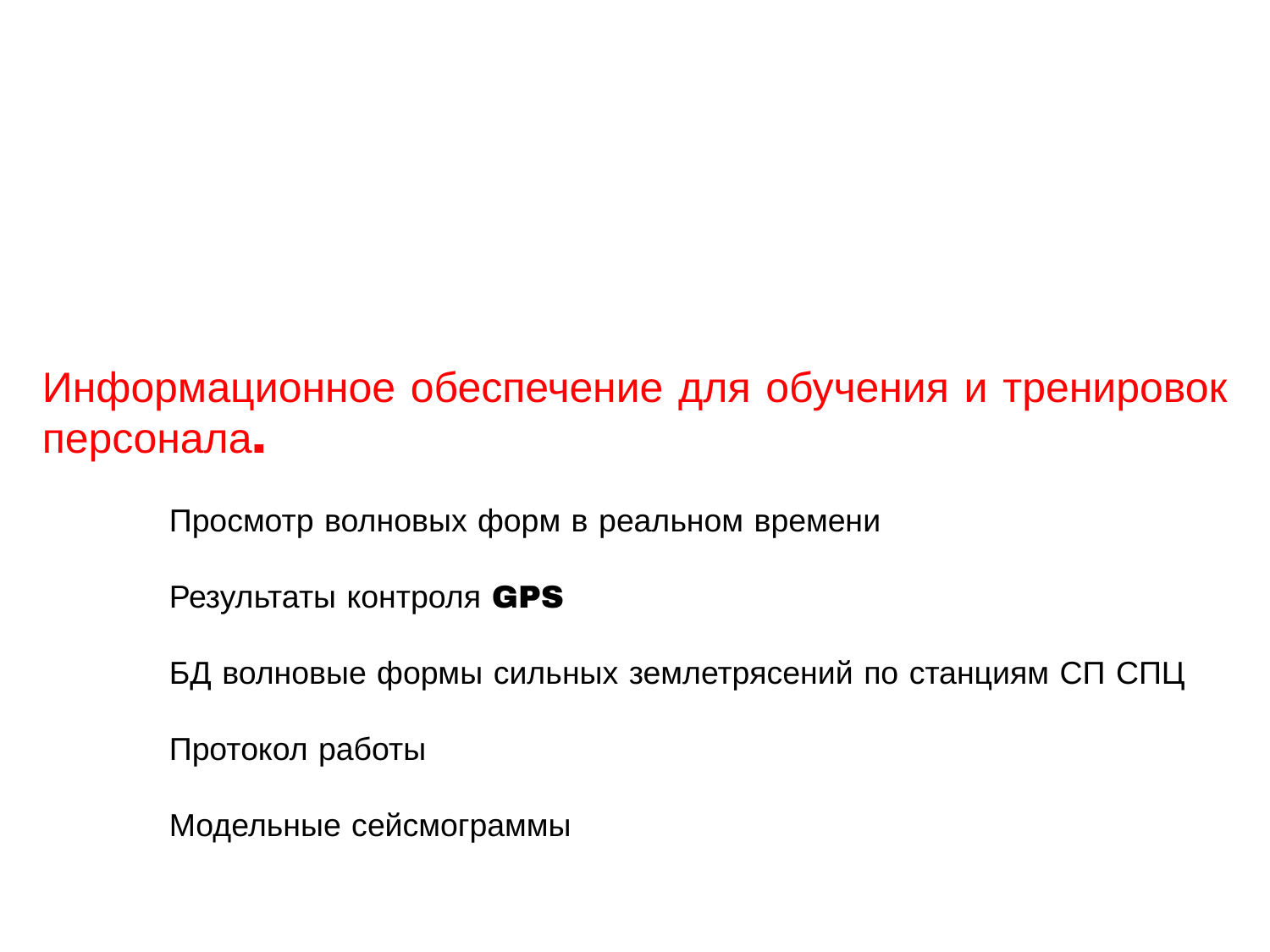

Информационное обеспечение для обучения и тренировок персонала.

	Просмотр волновых форм в реальном времени

	Результаты контроля GPS

	БД волновые формы сильных землетрясений по станциям СП СПЦ

	Протокол работы

	Модельные сейсмограммы